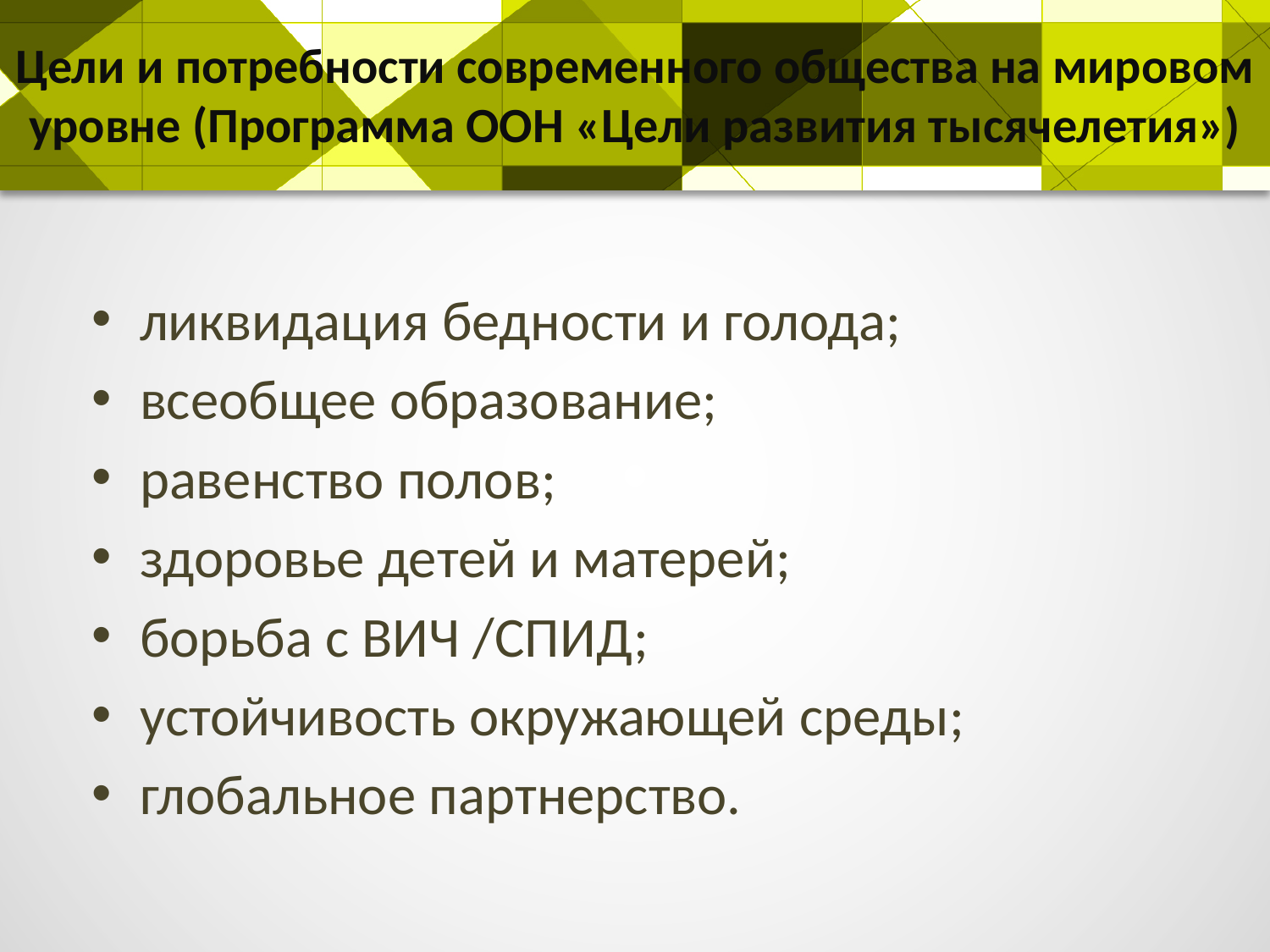

# Цели и потребности современного общества на мировом уровне (Программа ООН «Цели развития тысячелетия»)
ликвидация бедности и голода;
всеобщее образование;
равенство полов;
здоровье детей и матерей;
борьба с ВИЧ /СПИД;
устойчивость окружающей среды;
глобальное партнерство.